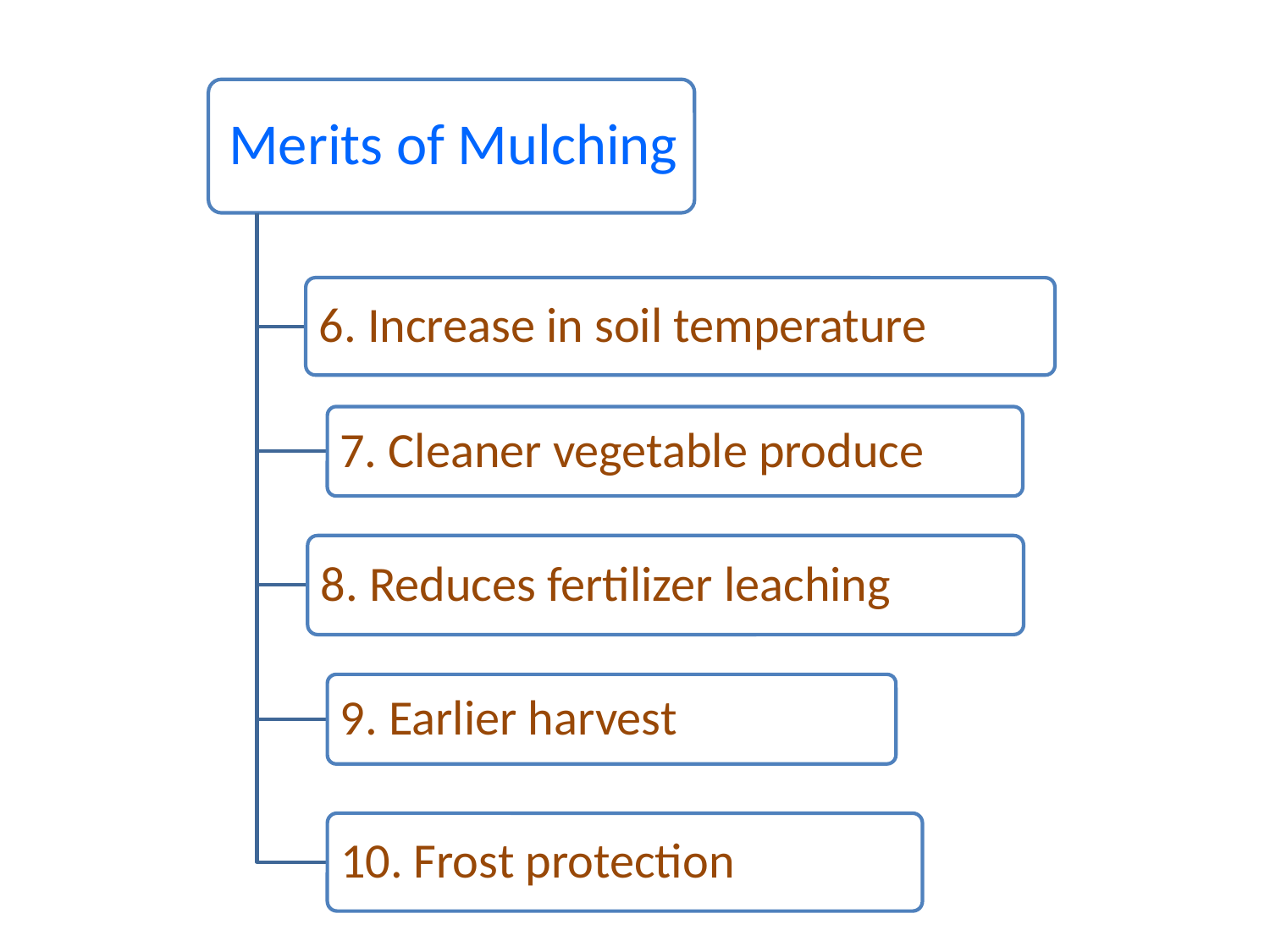

Merits of Mulching
7. Cleaner vegetable produce
8. Reduces fertilizer leaching
9. Earlier harvest
10. Frost protection
6. Increase in soil temperature